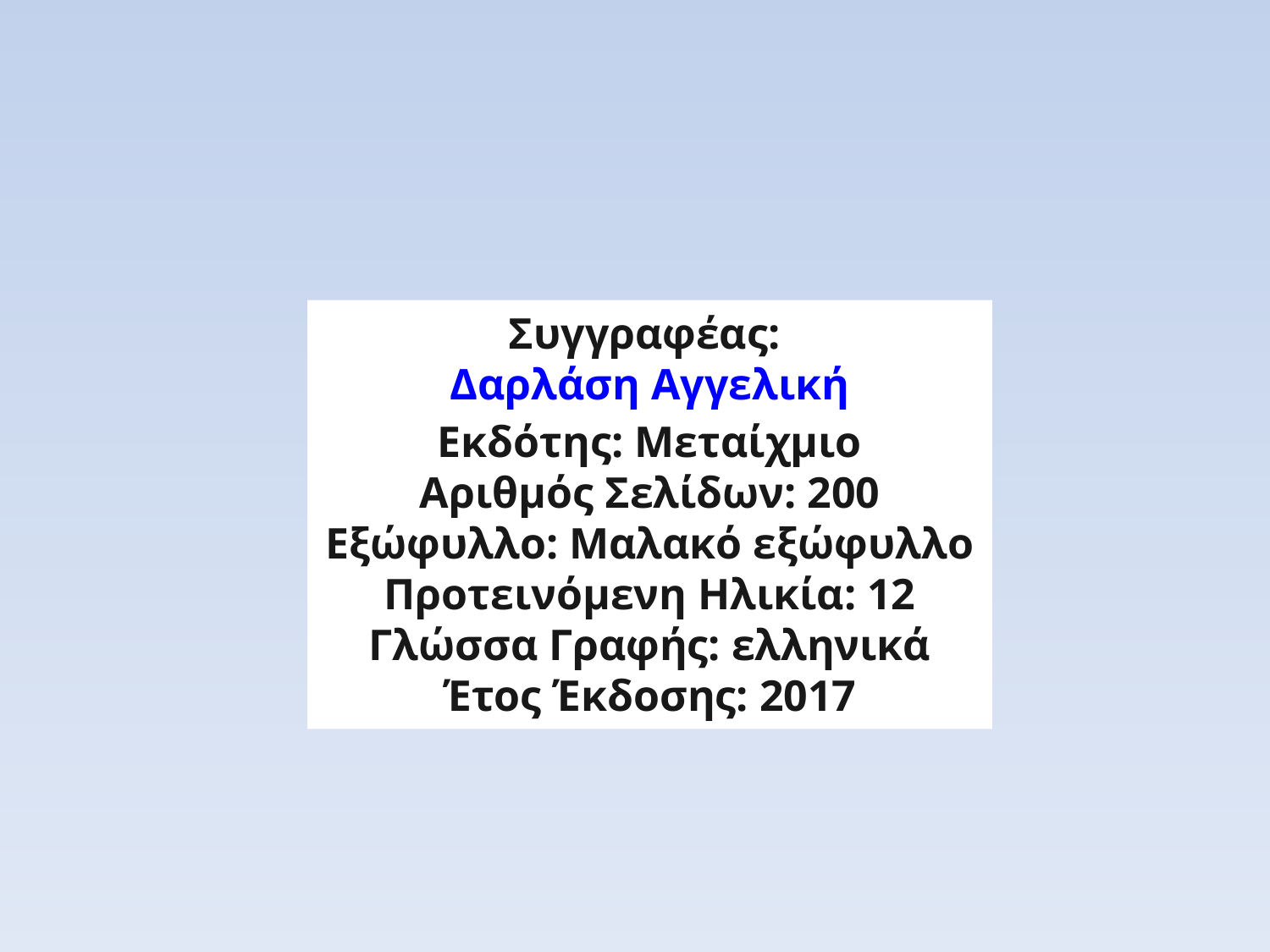

Συγγραφέας: Δαρλάση Αγγελική
Εκδότης: Μεταίχμιο
Αριθμός Σελίδων: 200
Εξώφυλλο: Μαλακό εξώφυλλο
Προτεινόμενη Ηλικία: 12
Γλώσσα Γραφής: ελληνικά
Έτος Έκδοσης: 2017